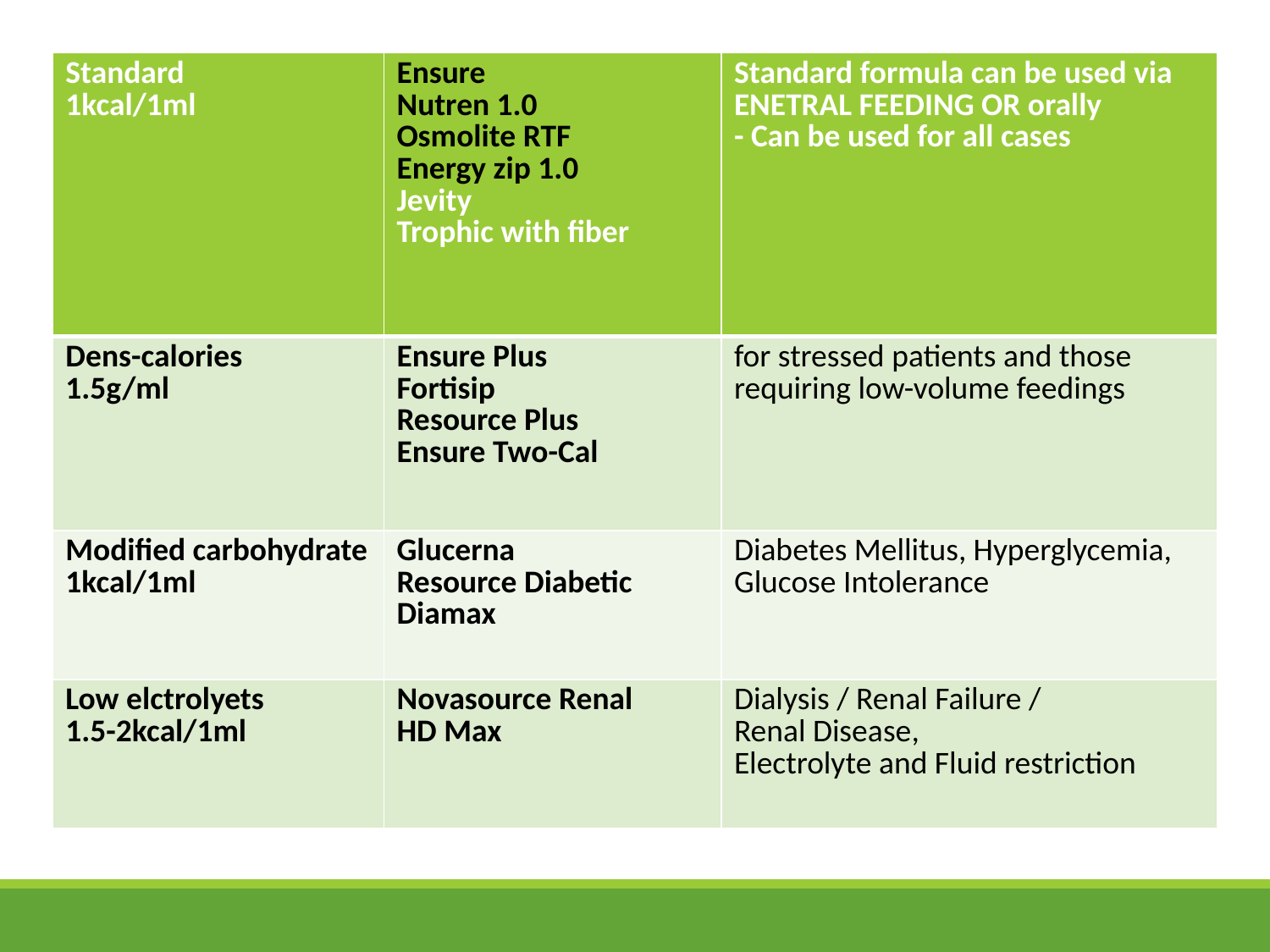

#
| Standard 1kcal/1ml | Ensure Nutren 1.0 Osmolite RTF Energy zip 1.0 Jevity Trophic with fiber | Standard formula can be used via ENETRAL FEEDING OR orally - Can be used for all cases |
| --- | --- | --- |
| Dens-calories 1.5g/ml | Ensure Plus Fortisip Resource Plus Ensure Two-Cal | for stressed patients and those requiring low-volume feedings |
| Modified carbohydrate 1kcal/1ml | Glucerna Resource Diabetic Diamax | Diabetes Mellitus, Hyperglycemia, Glucose Intolerance |
| Low elctrolyets 1.5-2kcal/1ml | Novasource Renal HD Max | Dialysis / Renal Failure / Renal Disease, Electrolyte and Fluid restriction |